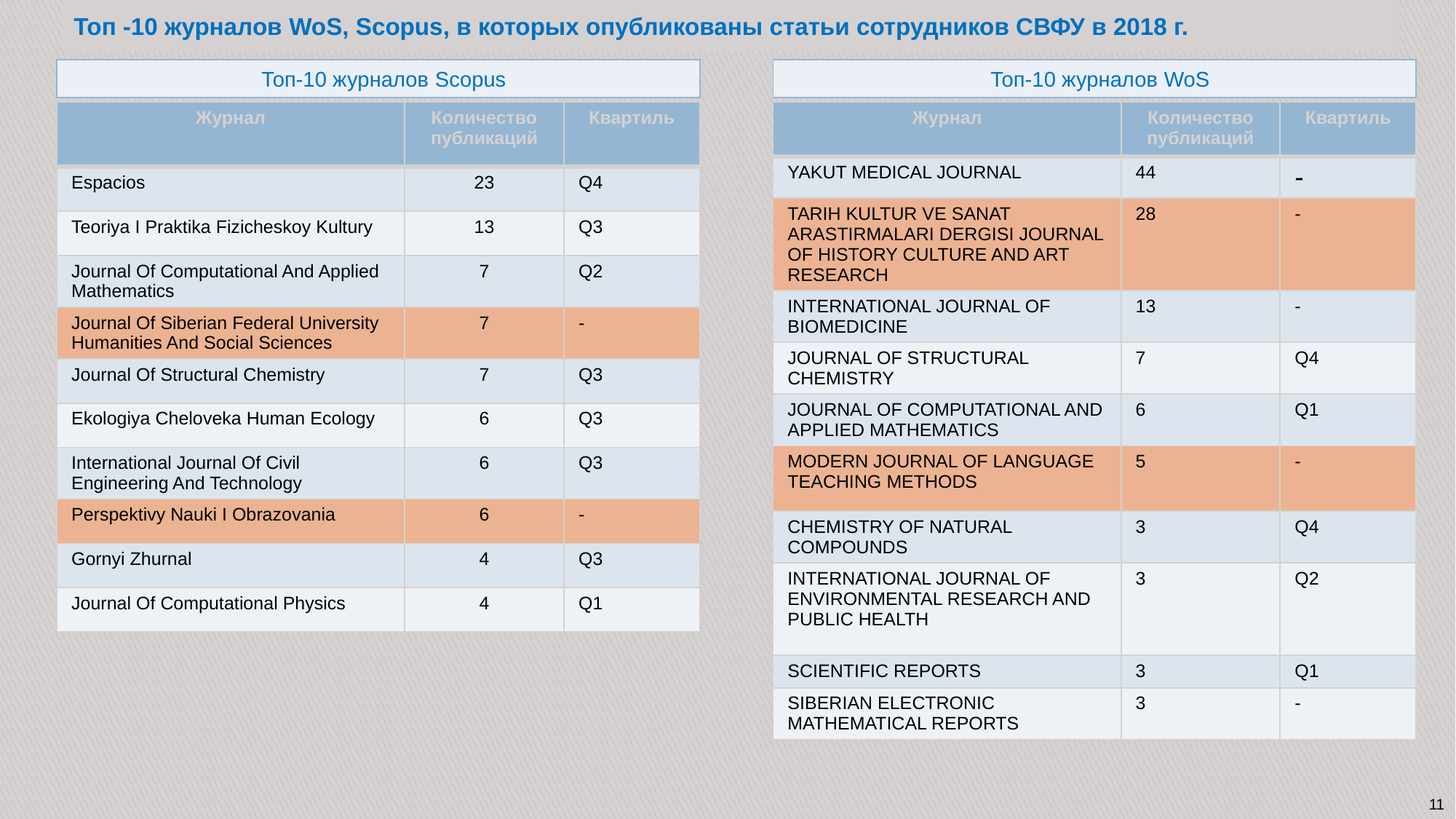

# Топ -10 журналов WoS, Scopus, в которых опубликованы статьи сотрудников СВФУ в 2018 г.
Топ-10 журналов Scopus
Топ-10 журналов WoS
| Журнал | Количество публикаций | Квартиль |
| --- | --- | --- |
| YAKUT MEDICAL JOURNAL | 44 | - |
| TARIH KULTUR VE SANAT ARASTIRMALARI DERGISI JOURNAL OF HISTORY CULTURE AND ART RESEARCH | 28 | - |
| INTERNATIONAL JOURNAL OF BIOMEDICINE | 13 | - |
| JOURNAL OF STRUCTURAL CHEMISTRY | 7 | Q4 |
| JOURNAL OF COMPUTATIONAL AND APPLIED MATHEMATICS | 6 | Q1 |
| MODERN JOURNAL OF LANGUAGE TEACHING METHODS | 5 | - |
| CHEMISTRY OF NATURAL COMPOUNDS | 3 | Q4 |
| INTERNATIONAL JOURNAL OF ENVIRONMENTAL RESEARCH AND PUBLIC HEALTH | 3 | Q2 |
| SCIENTIFIC REPORTS | 3 | Q1 |
| SIBERIAN ELECTRONIC MATHEMATICAL REPORTS | 3 | - |
| Журнал | Количество публикаций | Квартиль |
| --- | --- | --- |
| Espacios | 23 | Q4 |
| Teoriya I Praktika Fizicheskoy Kultury | 13 | Q3 |
| Journal Of Computational And Applied Mathematics | 7 | Q2 |
| Journal Of Siberian Federal University Humanities And Social Sciences | 7 | - |
| Journal Of Structural Chemistry | 7 | Q3 |
| Ekologiya Cheloveka Human Ecology | 6 | Q3 |
| International Journal Of Civil Engineering And Technology | 6 | Q3 |
| Perspektivy Nauki I Obrazovania | 6 | - |
| Gornyi Zhurnal | 4 | Q3 |
| Journal Of Computational Physics | 4 | Q1 |
11